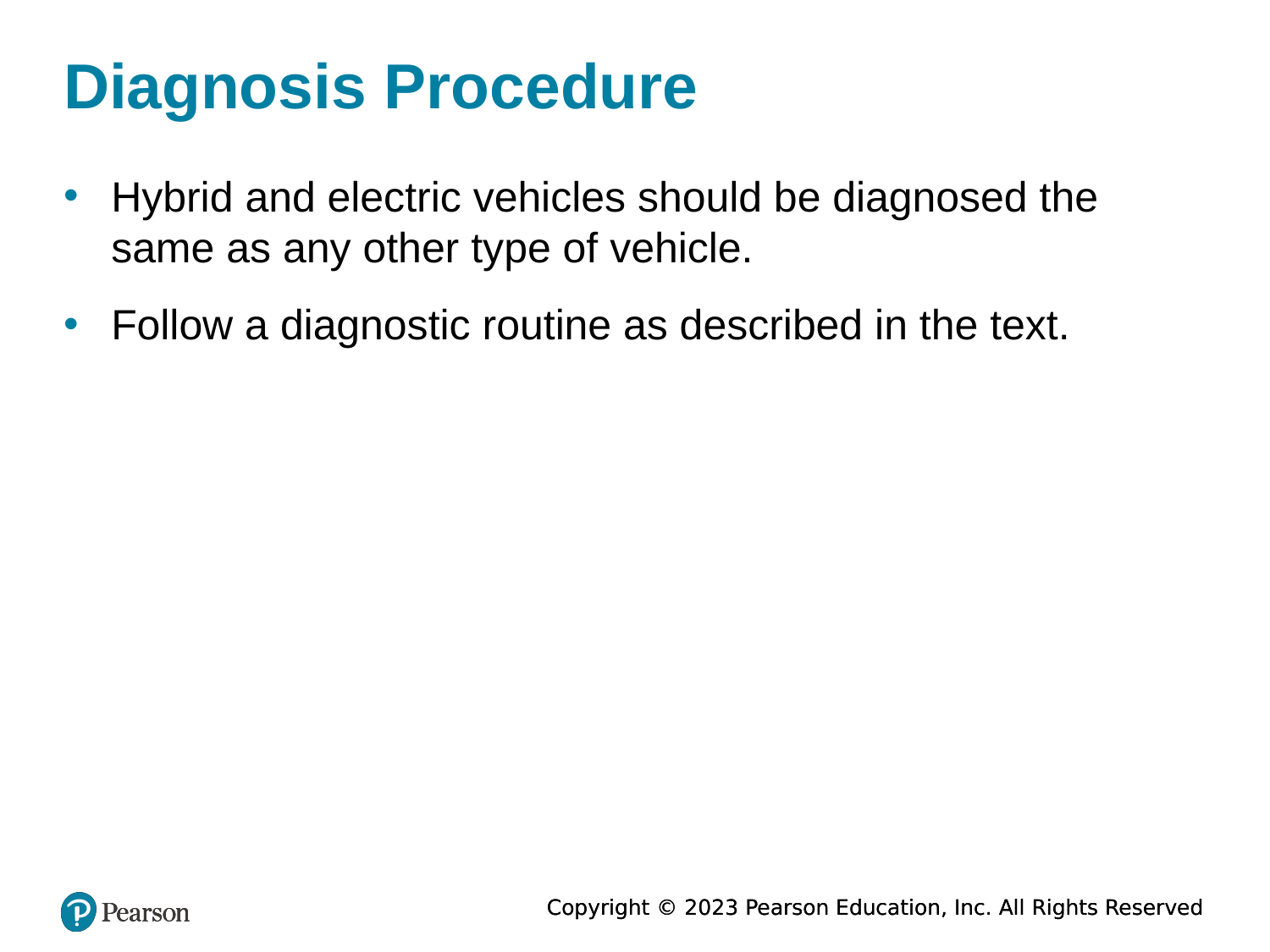

# Diagnosis Procedure
Hybrid and electric vehicles should be diagnosed the same as any other type of vehicle.
Follow a diagnostic routine as described in the text.